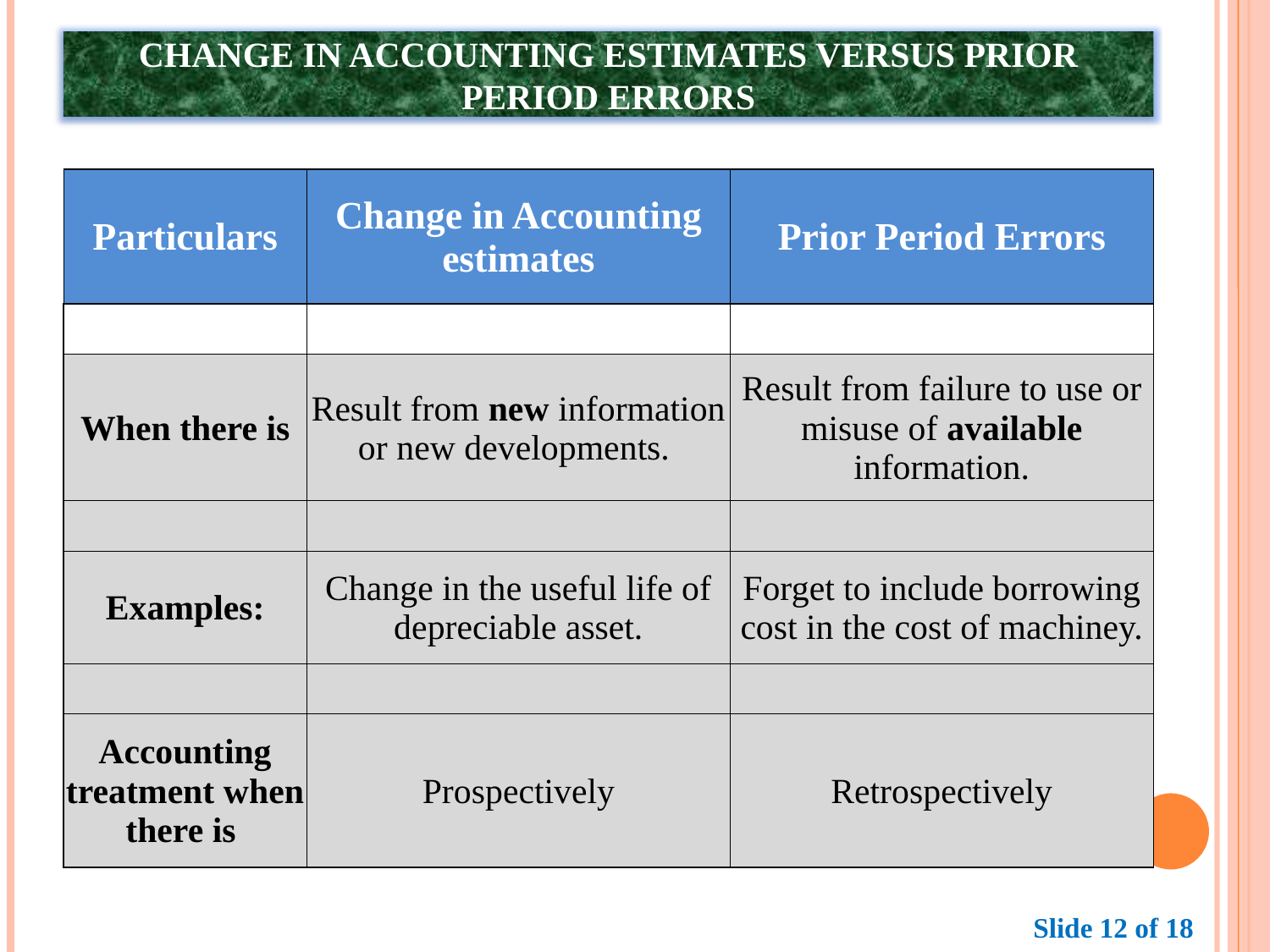

CHANGE IN Accounting ESTIMATEs Versus PRIOR PERIOD ERRORS
| Particulars | Change in Accounting estimates | Prior Period Errors |
| --- | --- | --- |
|  |  |  |
| When there is | Result from new information or new developments. | Result from failure to use or misuse of available information. |
|  |  |  |
| Examples: | Change in the useful life of depreciable asset. | Forget to include borrowing cost in the cost of machiney. |
|  |  |  |
| Accounting treatment when there is | Prospectively | Retrospectively |
Slide 12 of 18